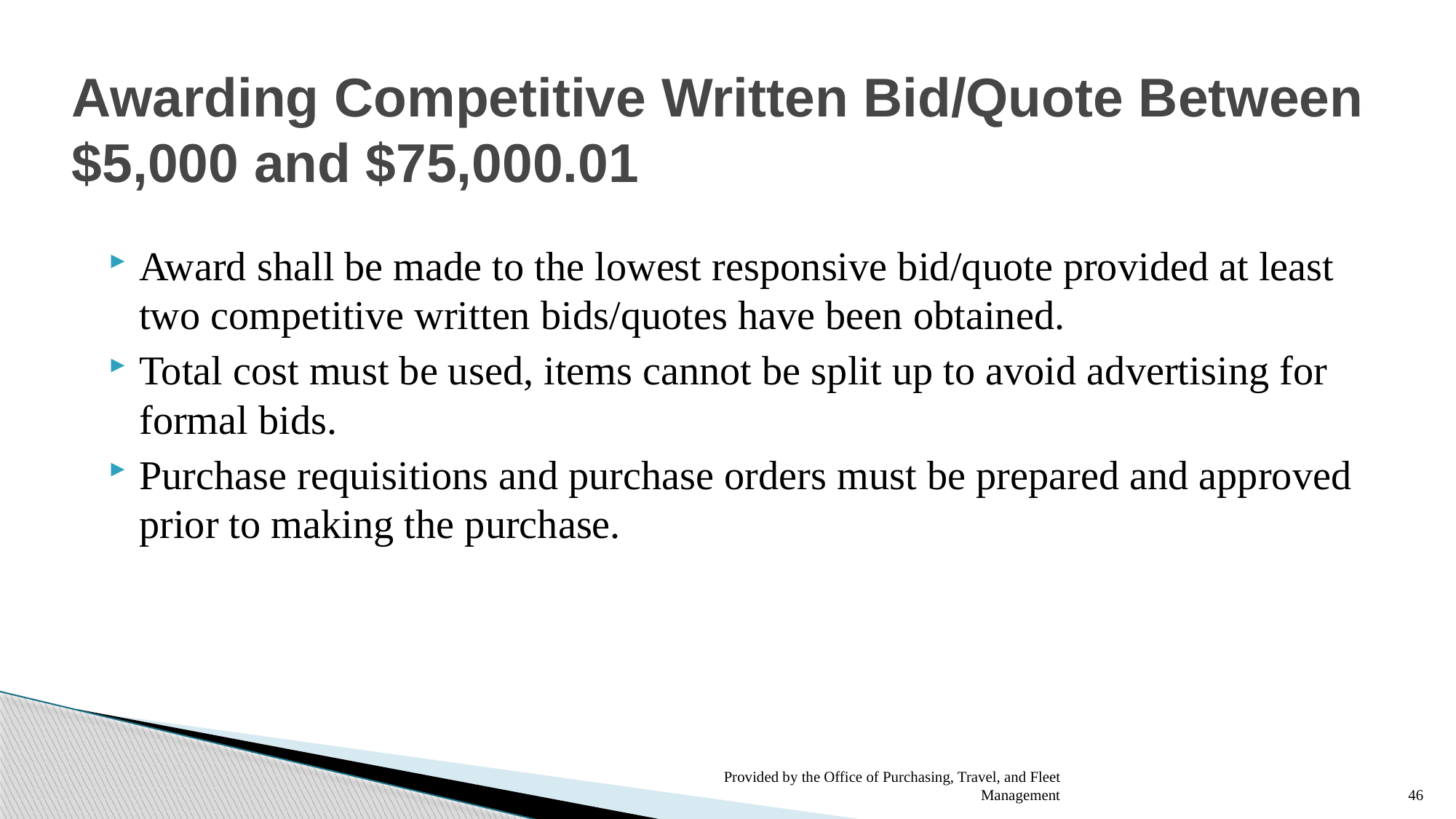

# Awarding Competitive Written Bid/Quote Between $5,000 and $75,000.01
Award shall be made to the lowest responsive bid/quote provided at least two competitive written bids/quotes have been obtained.
Total cost must be used, items cannot be split up to avoid advertising for formal bids.
Purchase requisitions and purchase orders must be prepared and approved prior to making the purchase.

Provided by the Office of Purchasing, Travel, and Fleet Management
46